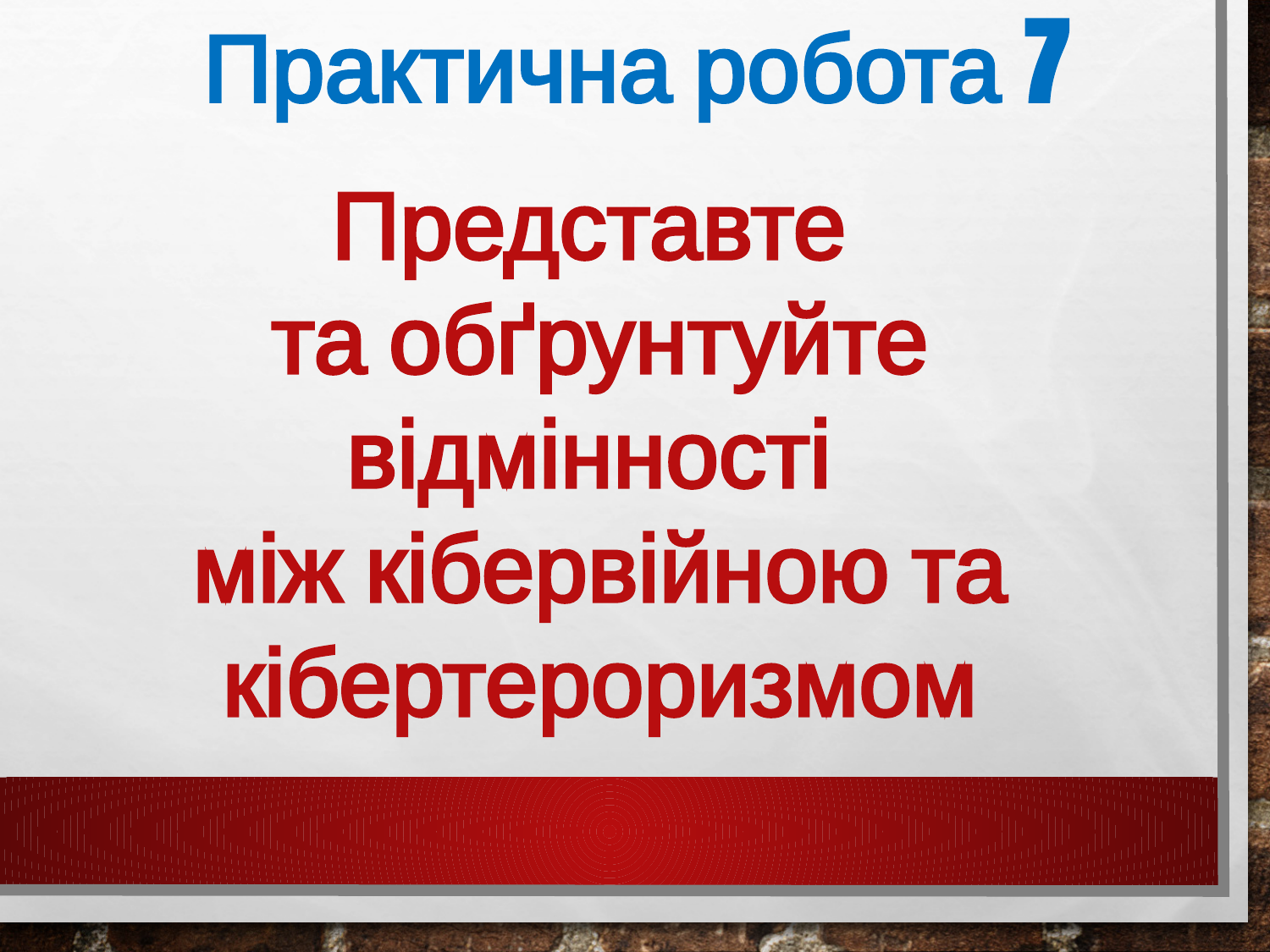

Практична робота 7
Представте
та обґрунтуйте
відмінності
між кібервійною та кібертероризмом